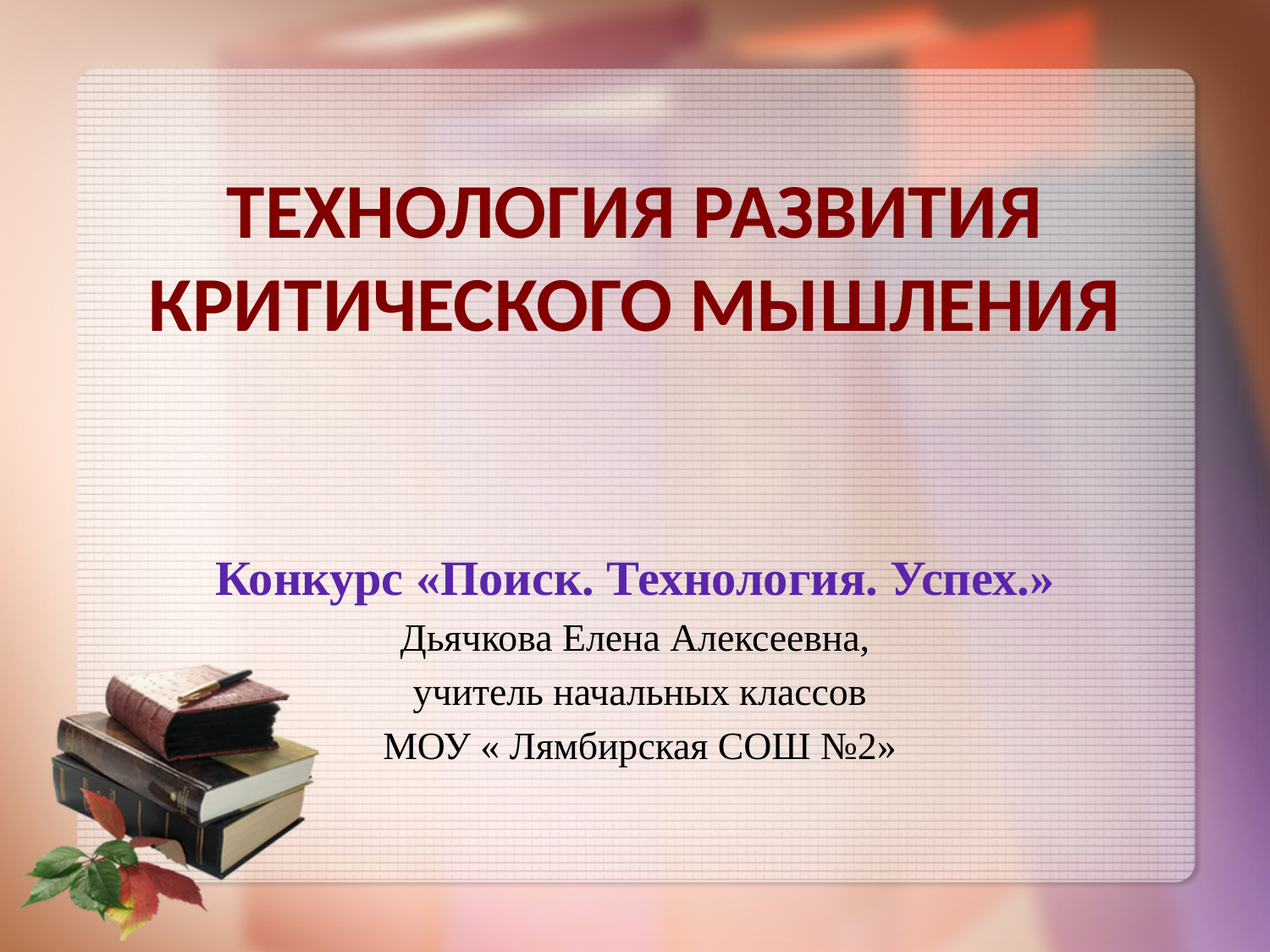

# ТЕХНОЛОГИЯ РАЗВИТИЯ КРИТИЧЕСКОГО МЫШЛЕНИЯ
Конкурс «Поиск. Технология. Успех.»
Дьячкова Елена Алексеевна,
 учитель начальных классов
 МОУ « Лямбирская СОШ №2»